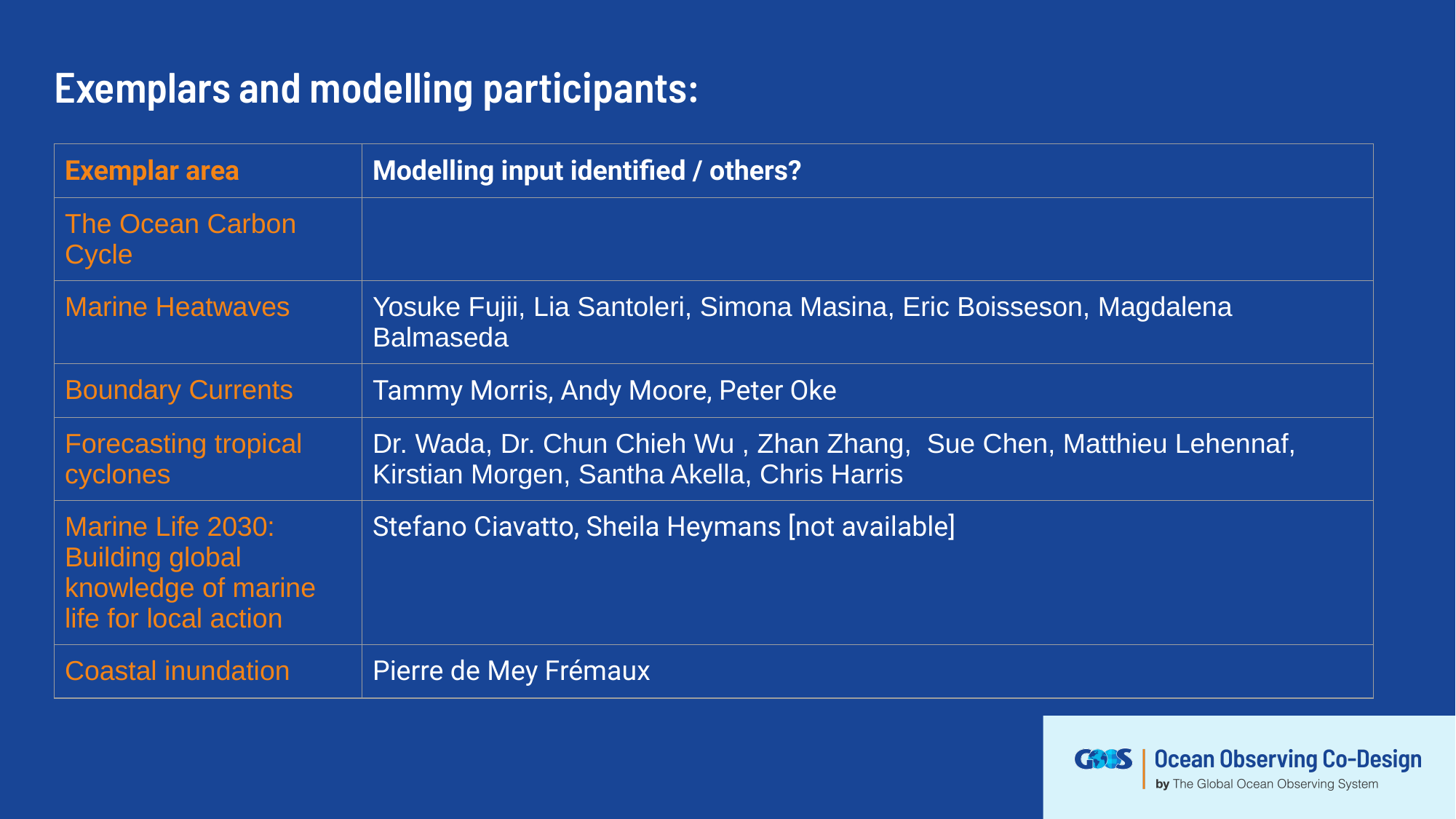

Exemplars and modelling participants:
| Exemplar area | Modelling input identified / others? |
| --- | --- |
| The Ocean Carbon Cycle |  |
| Marine Heatwaves | Yosuke Fujii, Lia Santoleri, Simona Masina, Eric Boisseson, Magdalena Balmaseda |
| Boundary Currents | Tammy Morris, Andy Moore, Peter Oke |
| Forecasting tropical cyclones | Dr. Wada, Dr. Chun Chieh Wu , Zhan Zhang, Sue Chen, Matthieu Lehennaf, Kirstian Morgen, Santha Akella, Chris Harris |
| Marine Life 2030: Building global knowledge of marine life for local action | Stefano Ciavatto, Sheila Heymans [not available] |
| Coastal inundation | Pierre de Mey Frémaux |